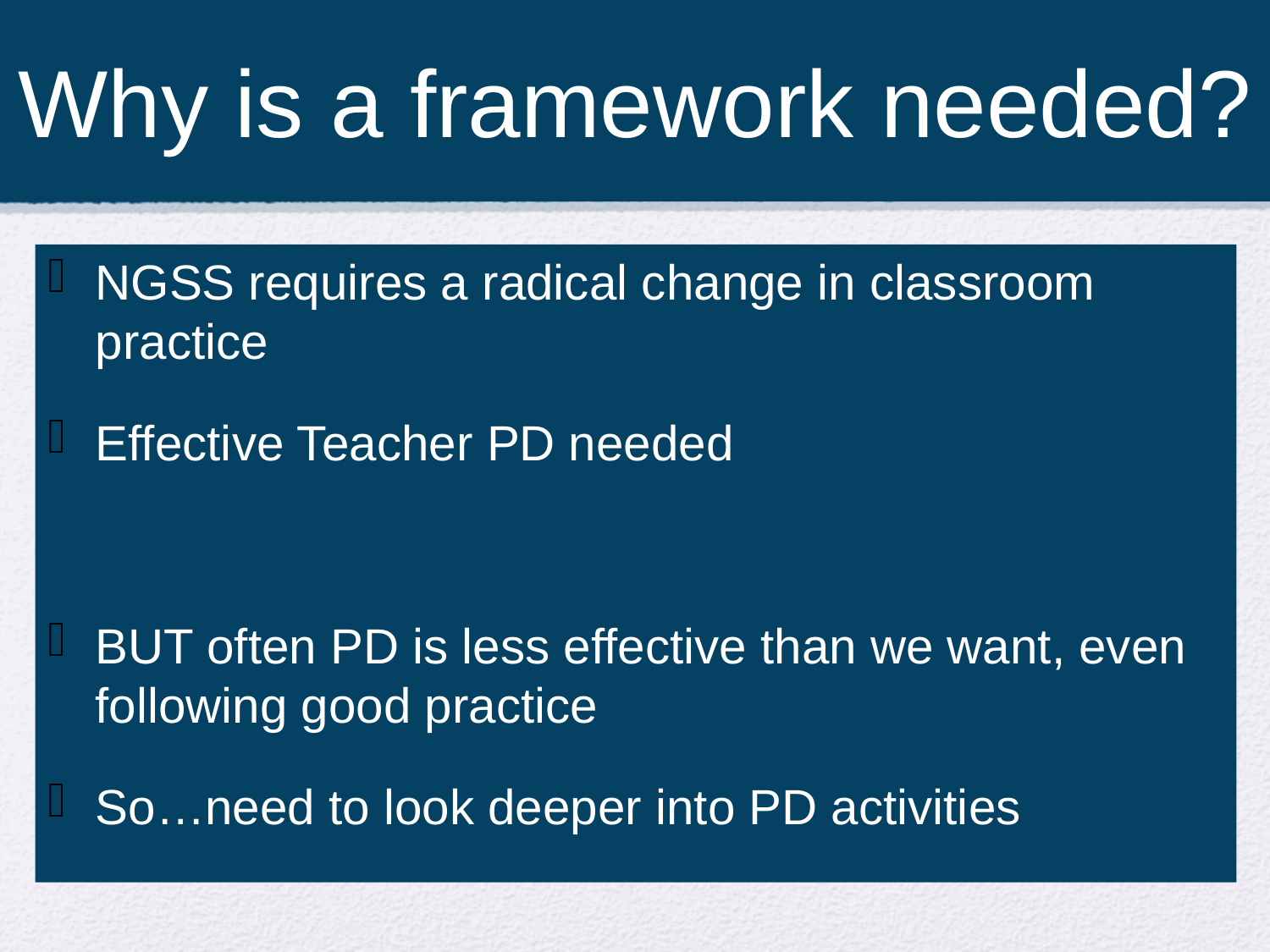

# Why is a framework needed?
NGSS requires a radical change in classroom practice
Effective Teacher PD needed

BUT often PD is less effective than we want, even following good practice
So…need to look deeper into PD activities